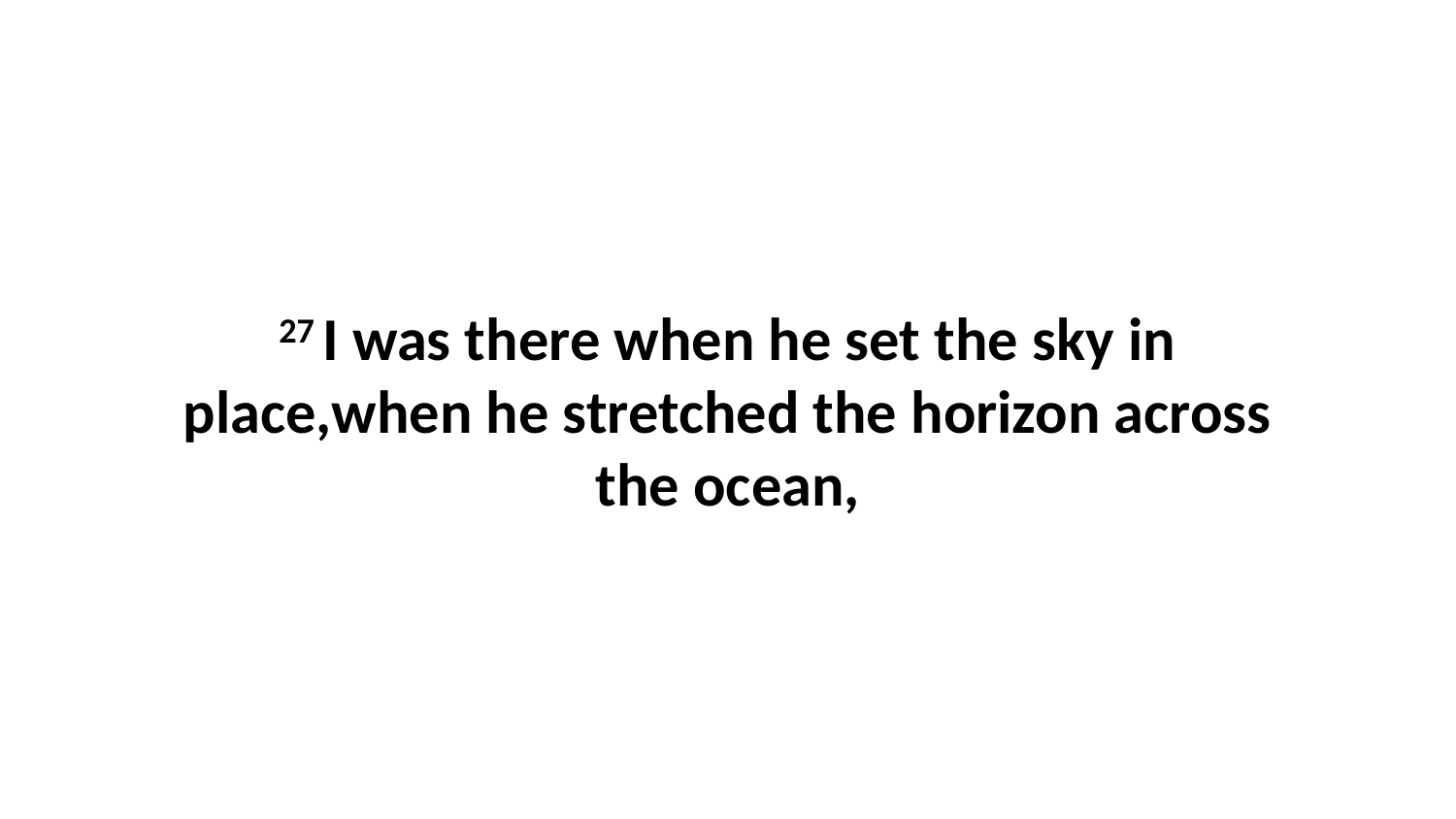

27 I was there when he set the sky in place,when he stretched the horizon across the ocean,